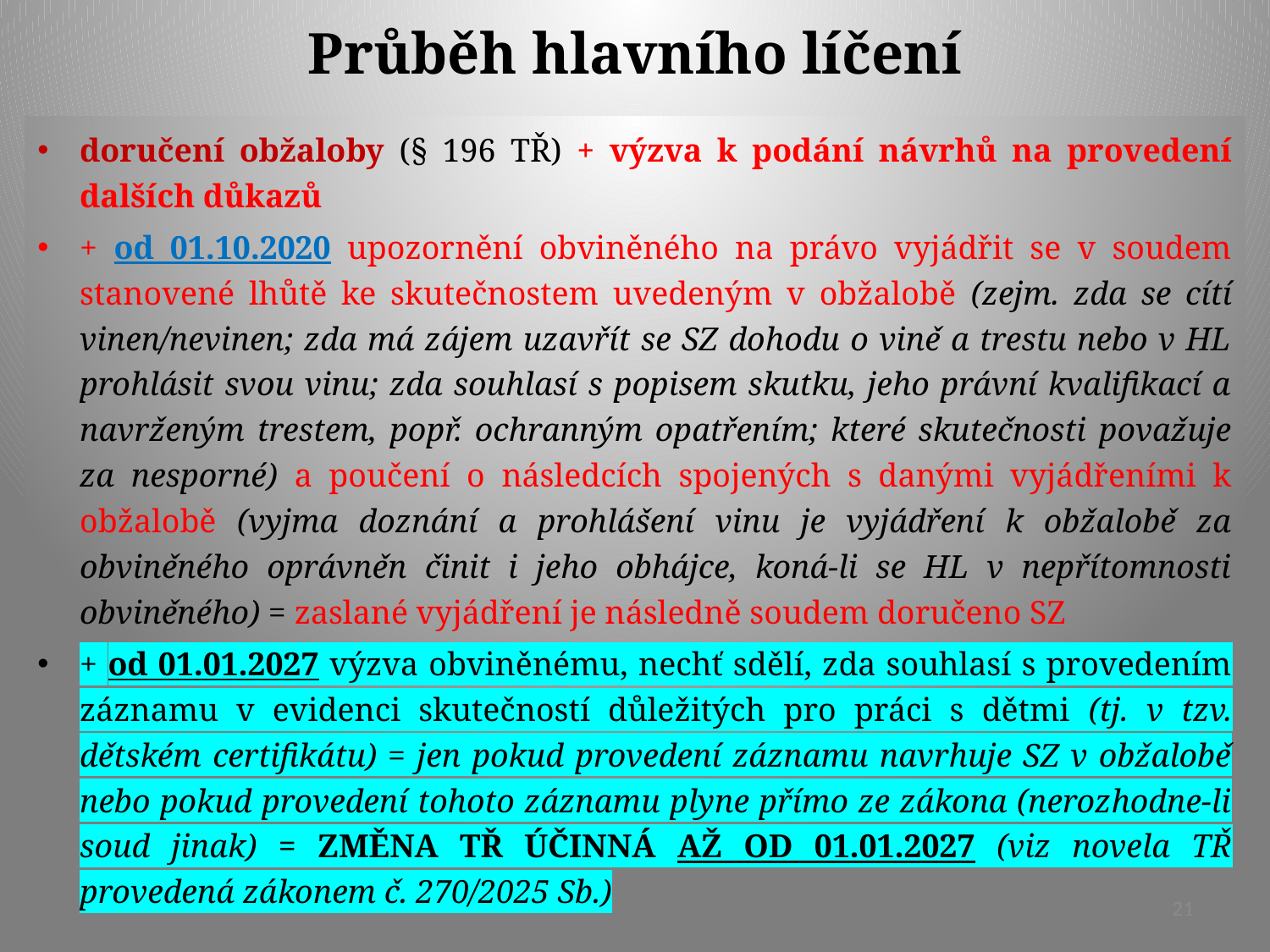

# Průběh hlavního líčení
doručení obžaloby (§ 196 TŘ) + výzva k podání návrhů na provedení dalších důkazů
+ od 01.10.2020 upozornění obviněného na právo vyjádřit se v soudem stanovené lhůtě ke skutečnostem uvedeným v obžalobě (zejm. zda se cítí vinen/nevinen; zda má zájem uzavřít se SZ dohodu o vině a trestu nebo v HL prohlásit svou vinu; zda souhlasí s popisem skutku, jeho právní kvalifikací a navrženým trestem, popř. ochranným opatřením; které skutečnosti považuje za nesporné) a poučení o následcích spojených s danými vyjádřeními k obžalobě (vyjma doznání a prohlášení vinu je vyjádření k obžalobě za obviněného oprávněn činit i jeho obhájce, koná-li se HL v nepřítomnosti obviněného) = zaslané vyjádření je následně soudem doručeno SZ
+ od 01.01.2027 výzva obviněnému, nechť sdělí, zda souhlasí s provedením záznamu v evidenci skutečností důležitých pro práci s dětmi (tj. v tzv. dětském certifikátu) = jen pokud provedení záznamu navrhuje SZ v obžalobě nebo pokud provedení tohoto záznamu plyne přímo ze zákona (nerozhodne-li soud jinak) = ZMĚNA TŘ ÚČINNÁ AŽ OD 01.01.2027 (viz novela TŘ provedená zákonem č. 270/2025 Sb.)

21